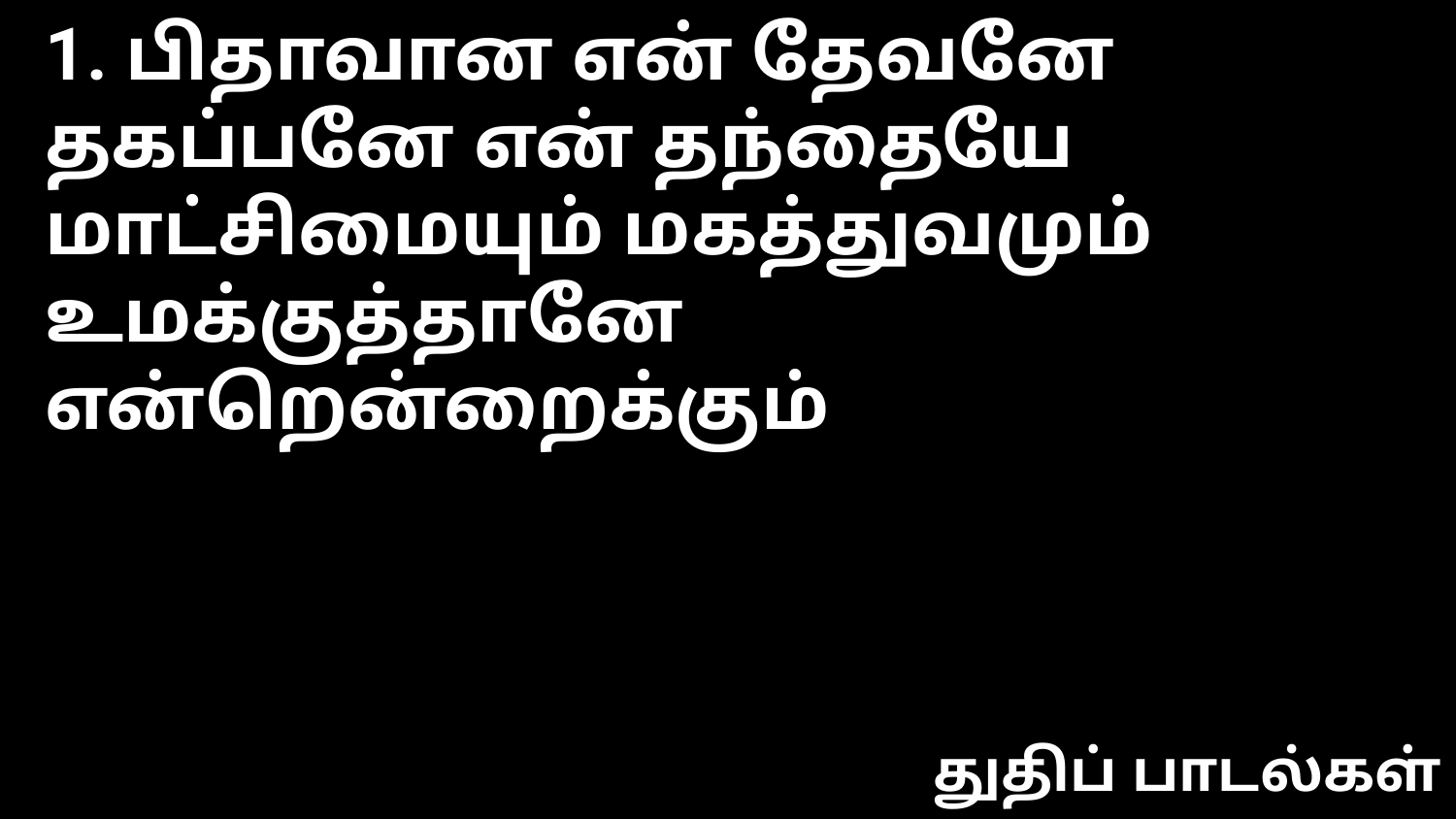

1. பிதாவான என் தேவனே தகப்பனே என் தந்தையே
மாட்சிமையும் மகத்துவமும் உமக்குத்தானே என்றென்றைக்கும்

துதிப் பாடல்கள்